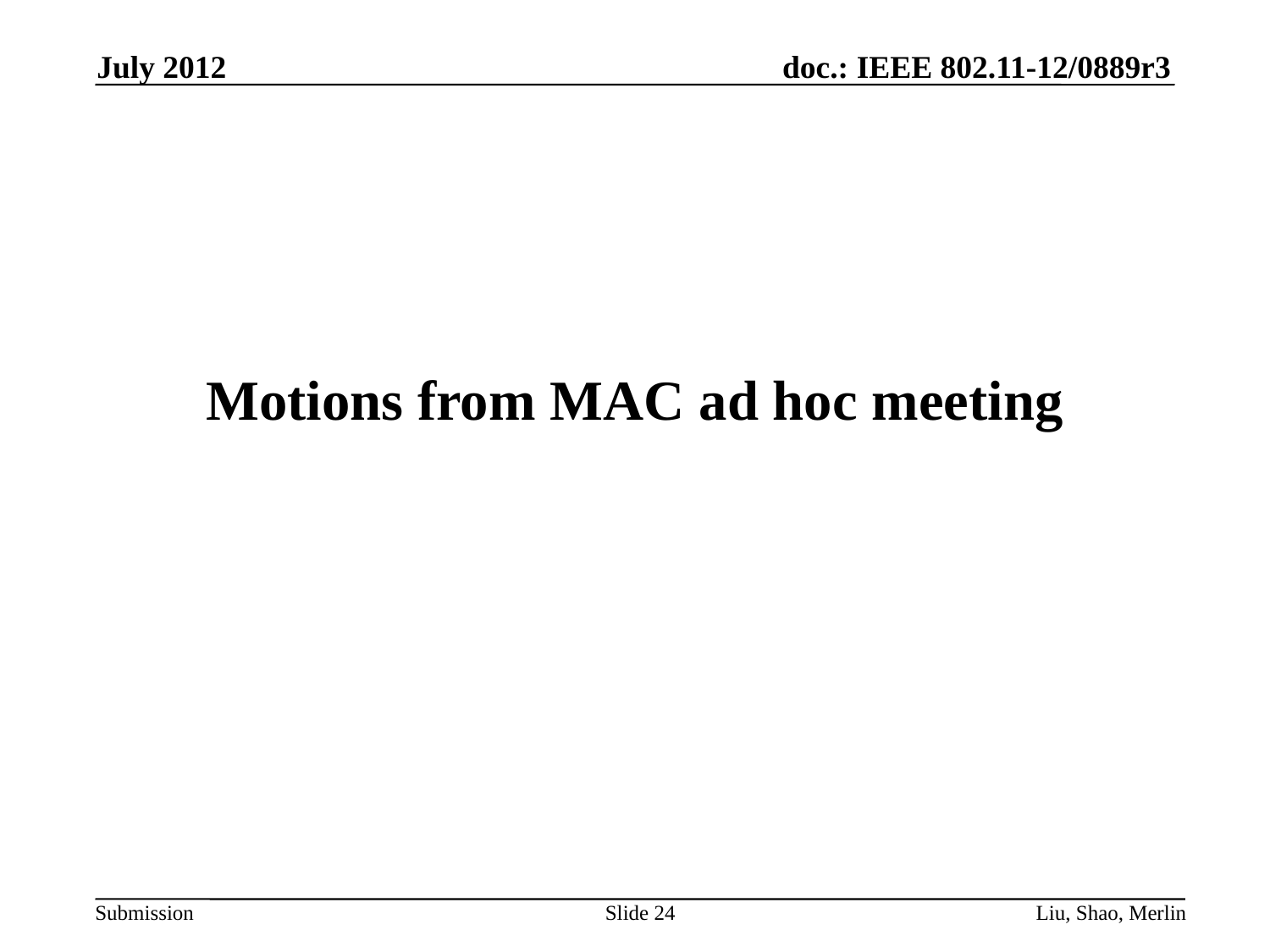

July 2012
# Motions from MAC ad hoc meeting

Slide 24
Liu, Shao, Merlin